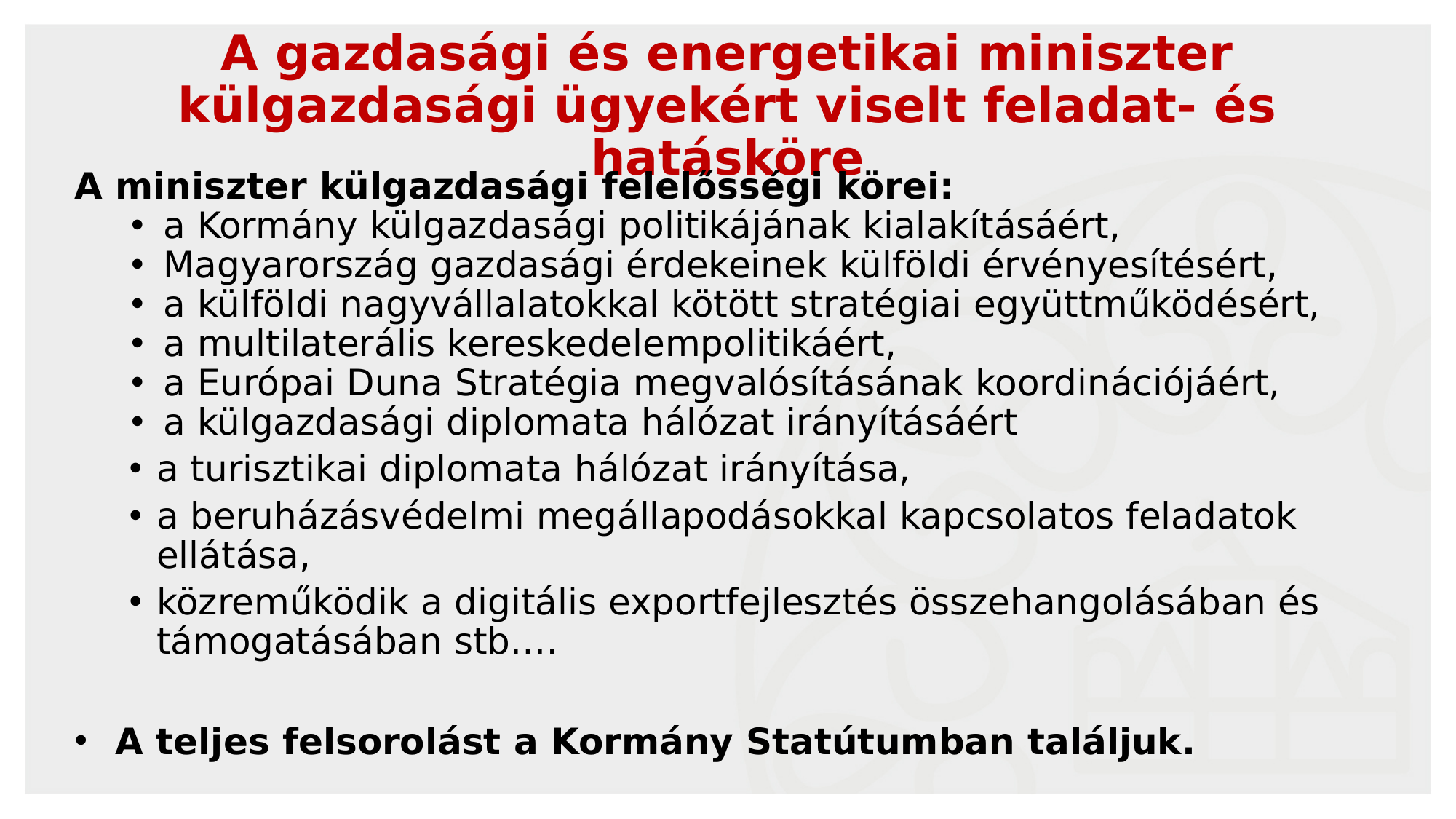

A gazdasági és energetikai miniszter külgazdasági ügyekért viselt feladat- és hatásköre
A miniszter külgazdasági felelősségi körei:
a Kormány külgazdasági politikájának kialakításáért,
Magyarország gazdasági érdekeinek külföldi érvényesítésért,
a külföldi nagyvállalatokkal kötött stratégiai együttműködésért,
a multilaterális kereskedelempolitikáért,
a Európai Duna Stratégia megvalósításának koordinációjáért,
a külgazdasági diplomata hálózat irányításáért
a turisztikai diplomata hálózat irányítása,
a beruházásvédelmi megállapodásokkal kapcsolatos feladatok ellátása,
közreműködik a digitális exportfejlesztés összehangolásában és támogatásában stb.…

A teljes felsorolást a Kormány Statútumban találjuk.